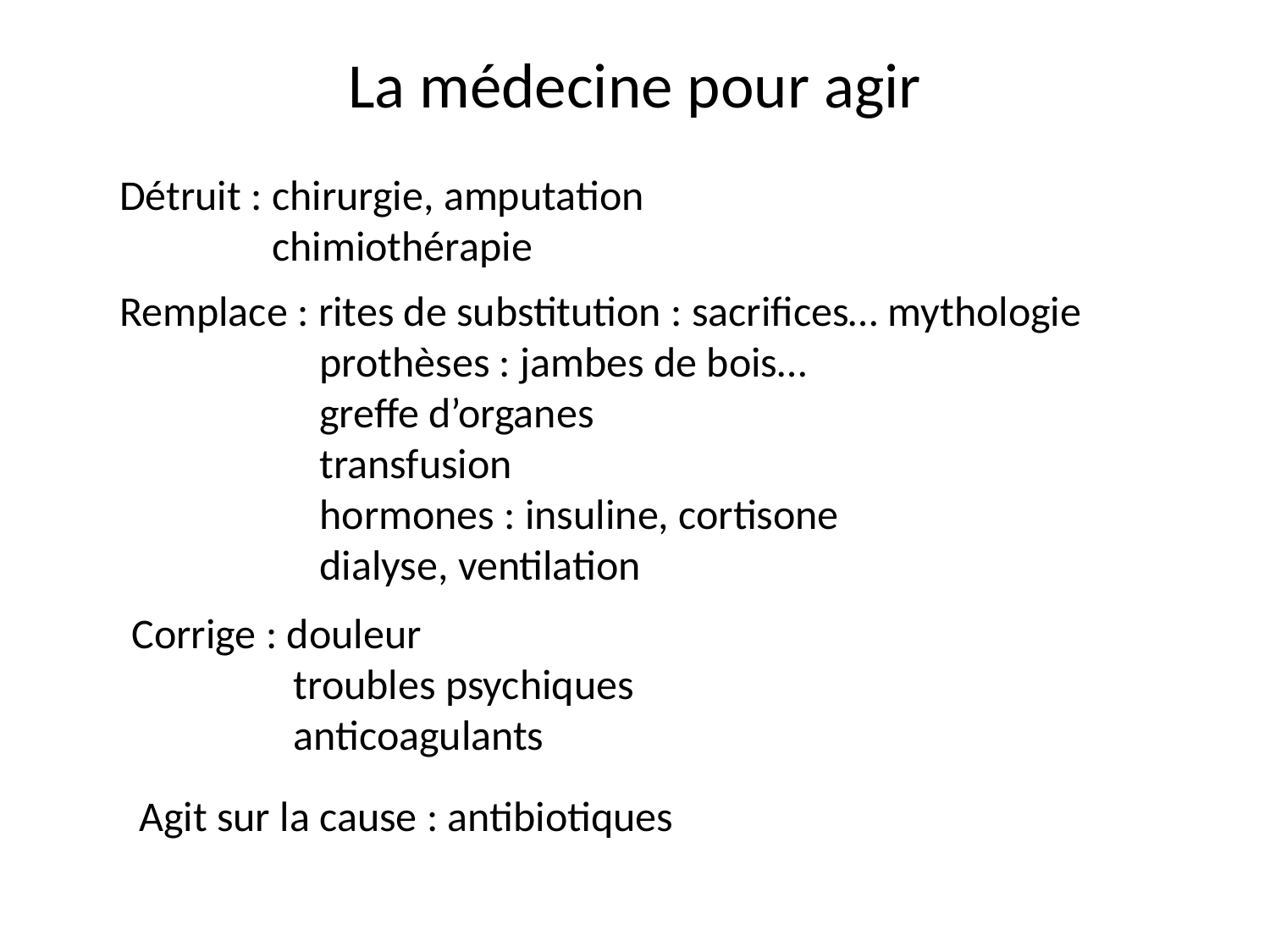

# La médecine pour agir
Détruit : chirurgie, amputation
                chimiothérapie
Remplace : rites de substitution : sacrifices… mythologie
                     prothèses : jambes de bois…
                     greffe d’organes
                     transfusion
                     hormones : insuline, cortisone
                     dialyse, ventilation

Corrige : douleur
                 troubles psychiques
                 anticoagulants

Agit sur la cause : antibiotiques